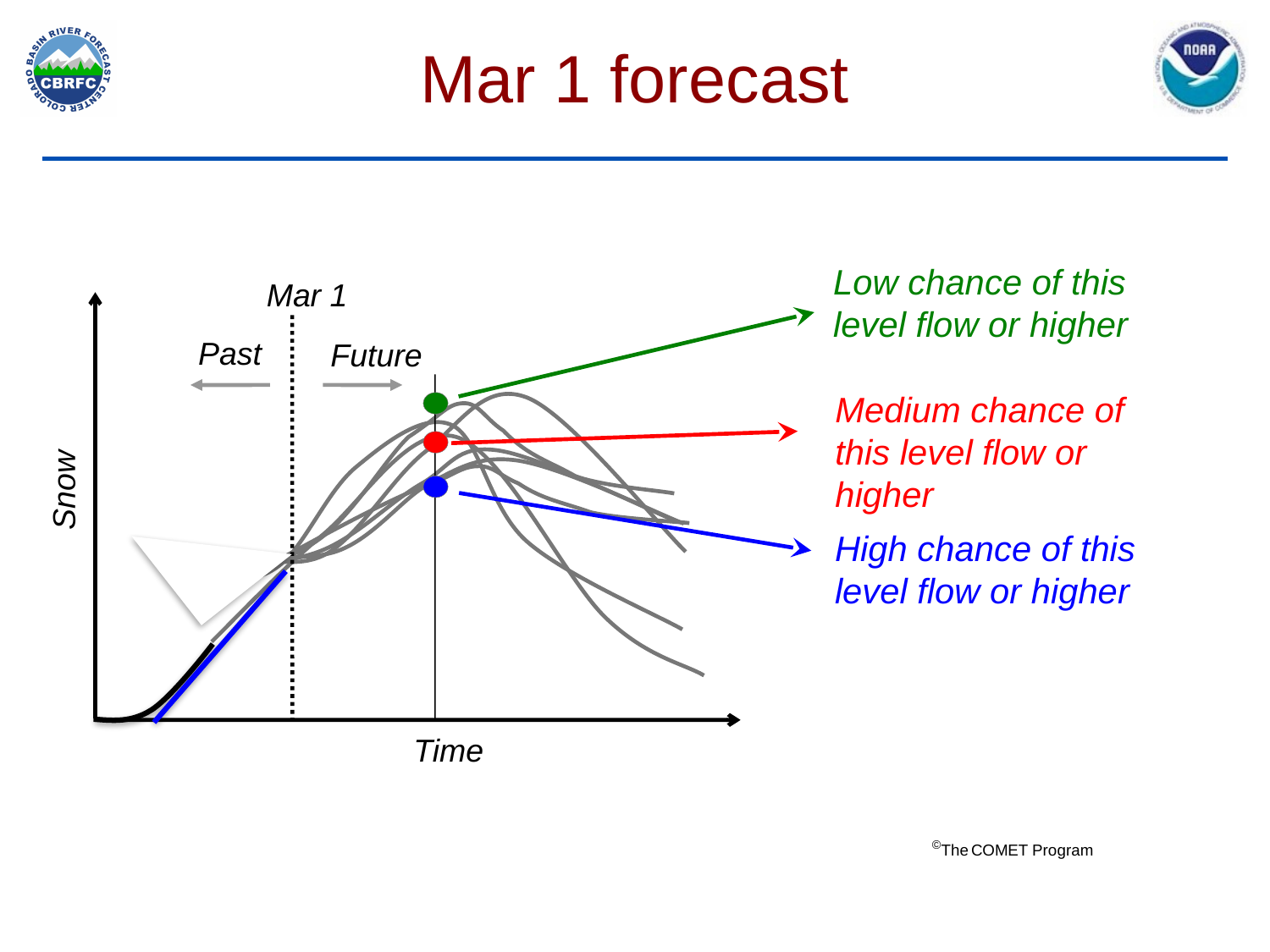

# Mar 1 forecast
Low chance of this level flow or higher

Mar 1

Past
Future

Medium chance of this level flow or higher

Snow

High chance of this level flow or higher

Time
©The COMET Program